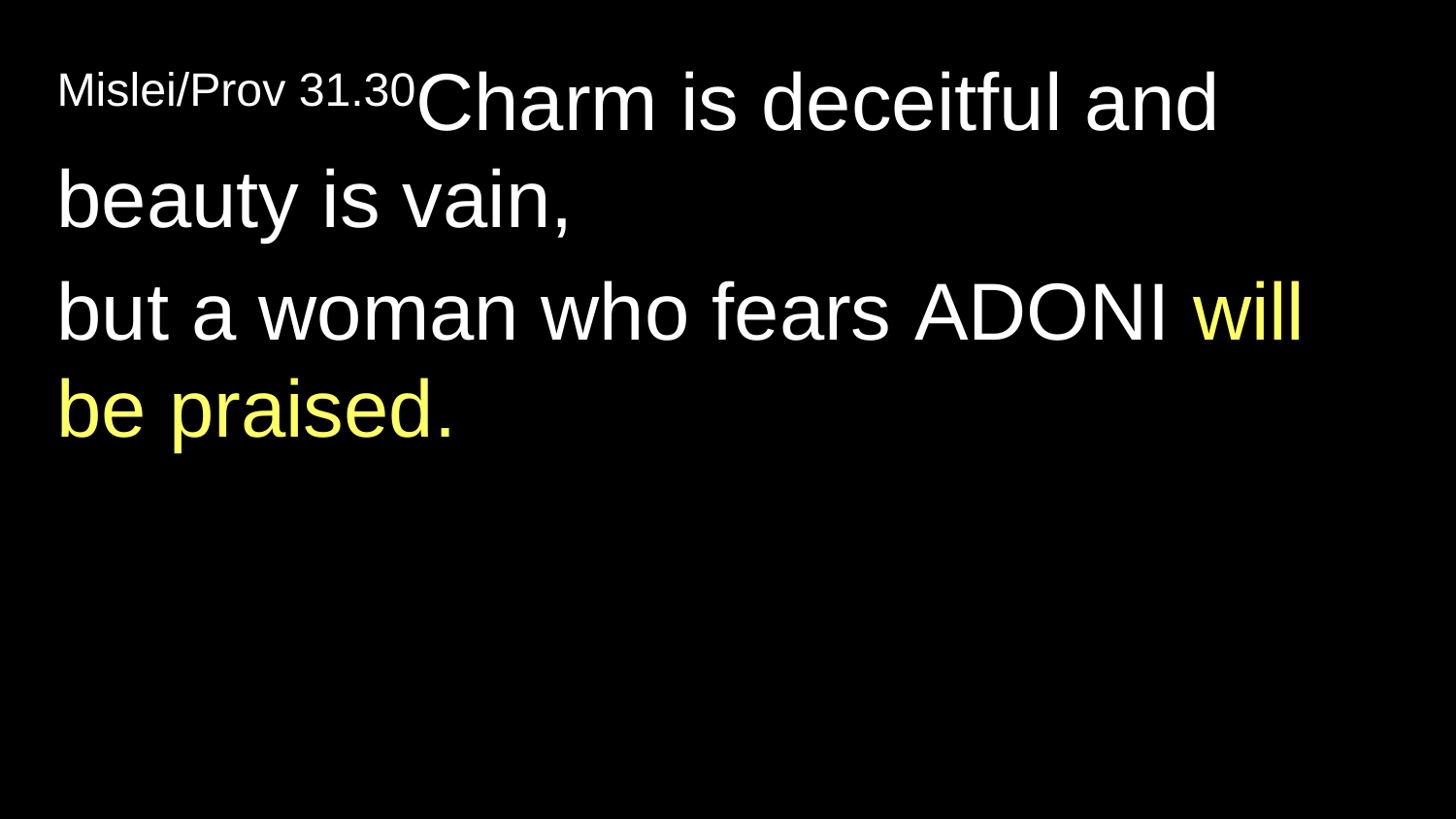

Mislei/Prov 31.30Charm is deceitful and beauty is vain,
but a woman who fears Adoni will be praised.